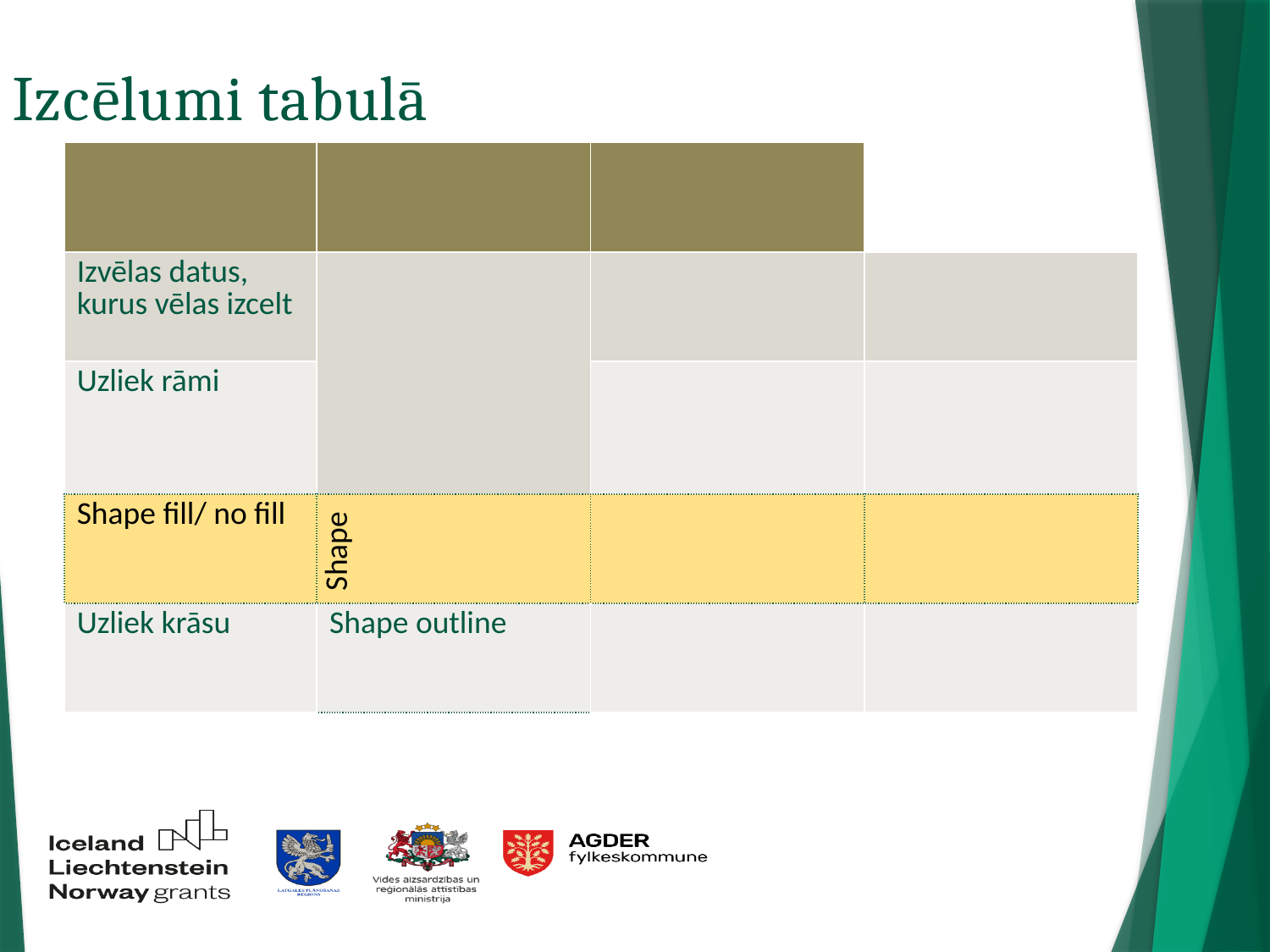

Izcēlumi tabulā
|  |  |  |  |
| --- | --- | --- | --- |
| Izvēlas datus, kurus vēlas izcelt |  |  |  |
| Uzliek rāmi |  |  |  |
| Shape fill/ no fill | Shape |  |  |
| Uzliek krāsu | Shape outline |  |  |
Animācijas efekti